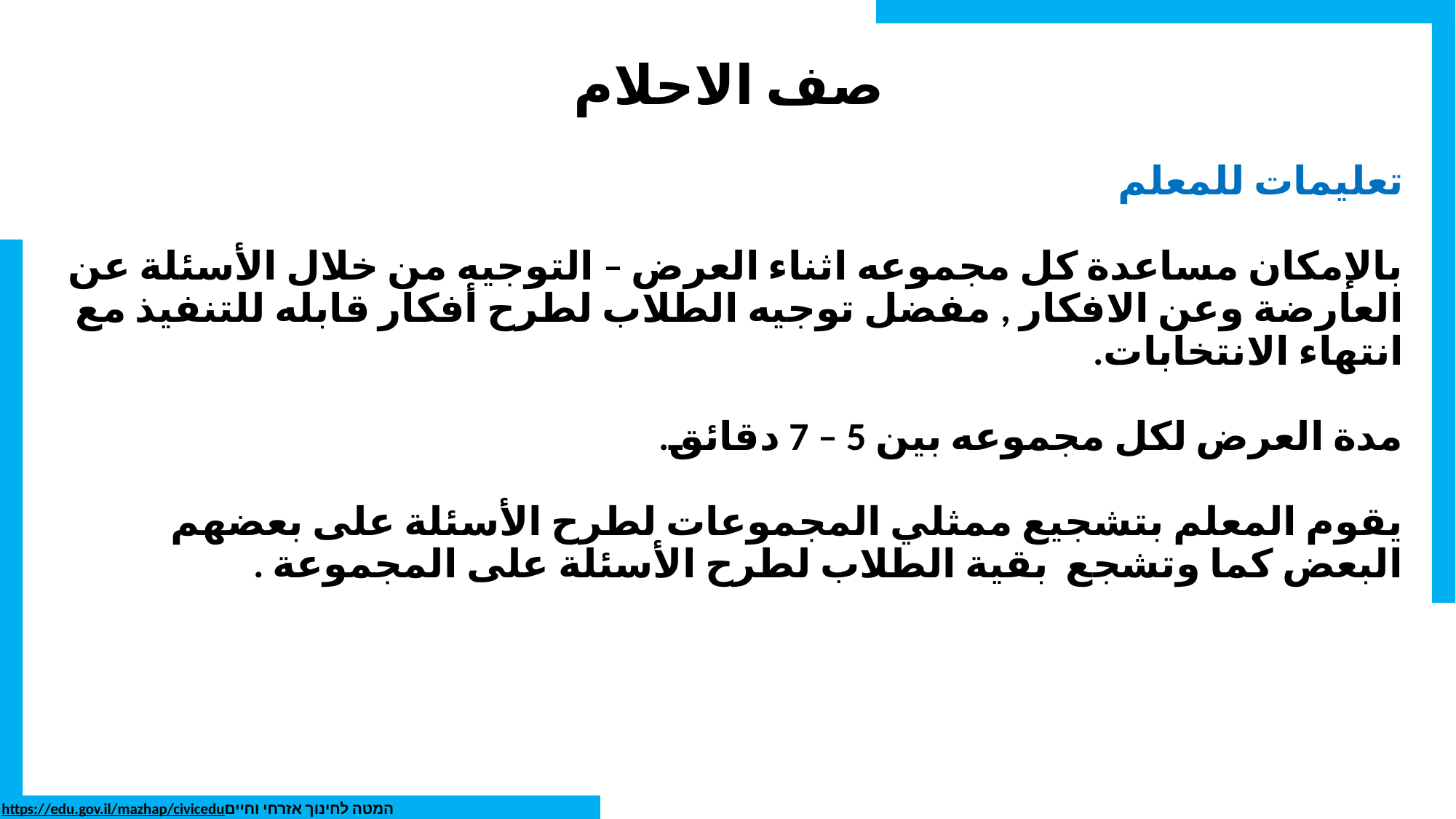

# صف الاحلام
تعليمات للمعلم

بالإمكان مساعدة كل مجموعه اثناء العرض – التوجيه من خلال الأسئلة عن العارضة وعن الافكار , مفضل توجيه الطلاب لطرح أفكار قابله للتنفيذ مع انتهاء الانتخابات.

مدة العرض لكل مجموعه بين 5 – 7 دقائق.

يقوم المعلم بتشجيع ممثلي المجموعات لطرح الأسئلة على بعضهم البعض كما وتشجع  بقية الطلاب لطرح الأسئلة على المجموعة .